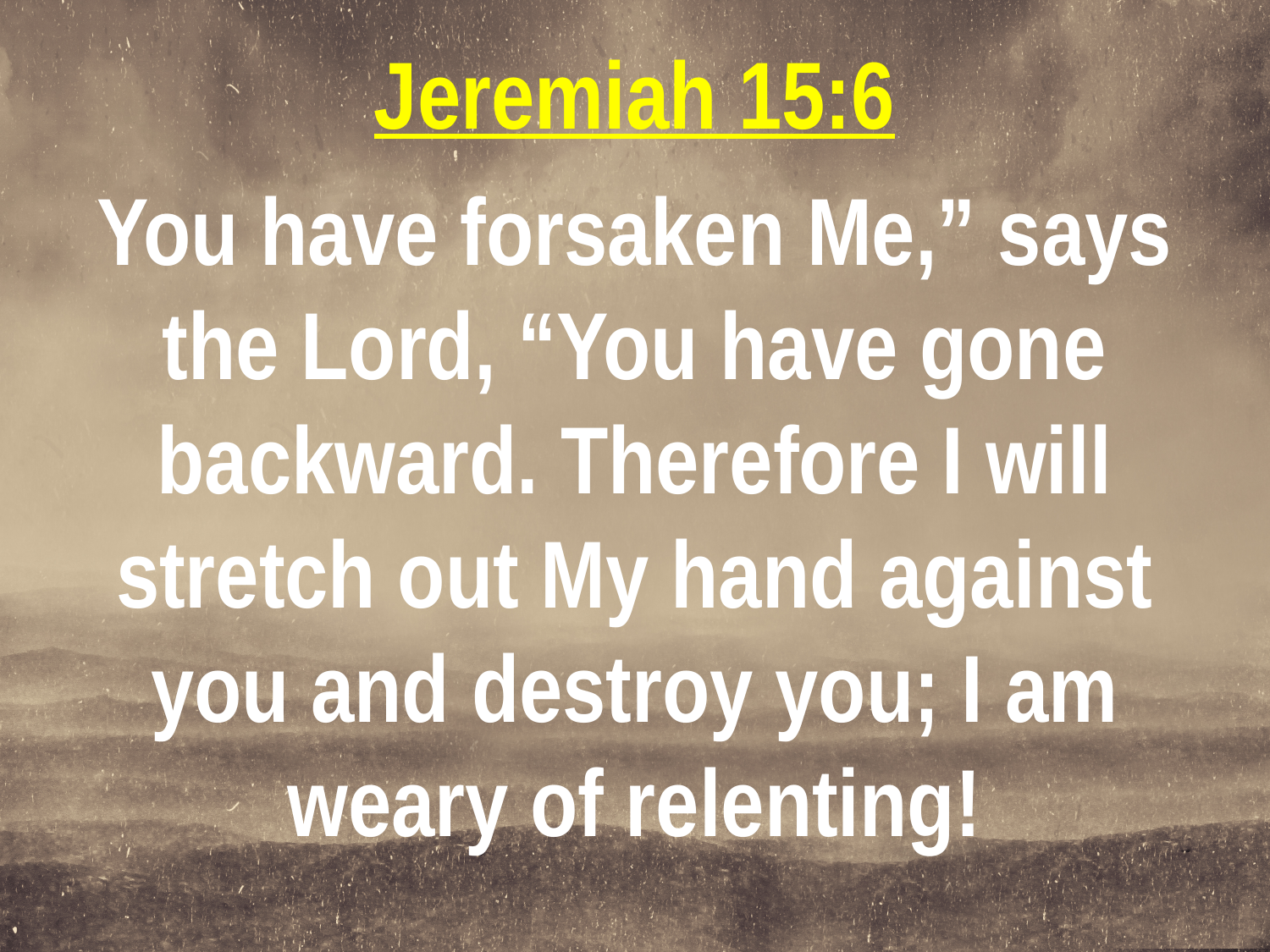

Jeremiah 15:6

You have forsaken Me,” says the Lord, “You have gone backward. Therefore I will stretch out My hand against you and destroy you; I am weary of relenting!